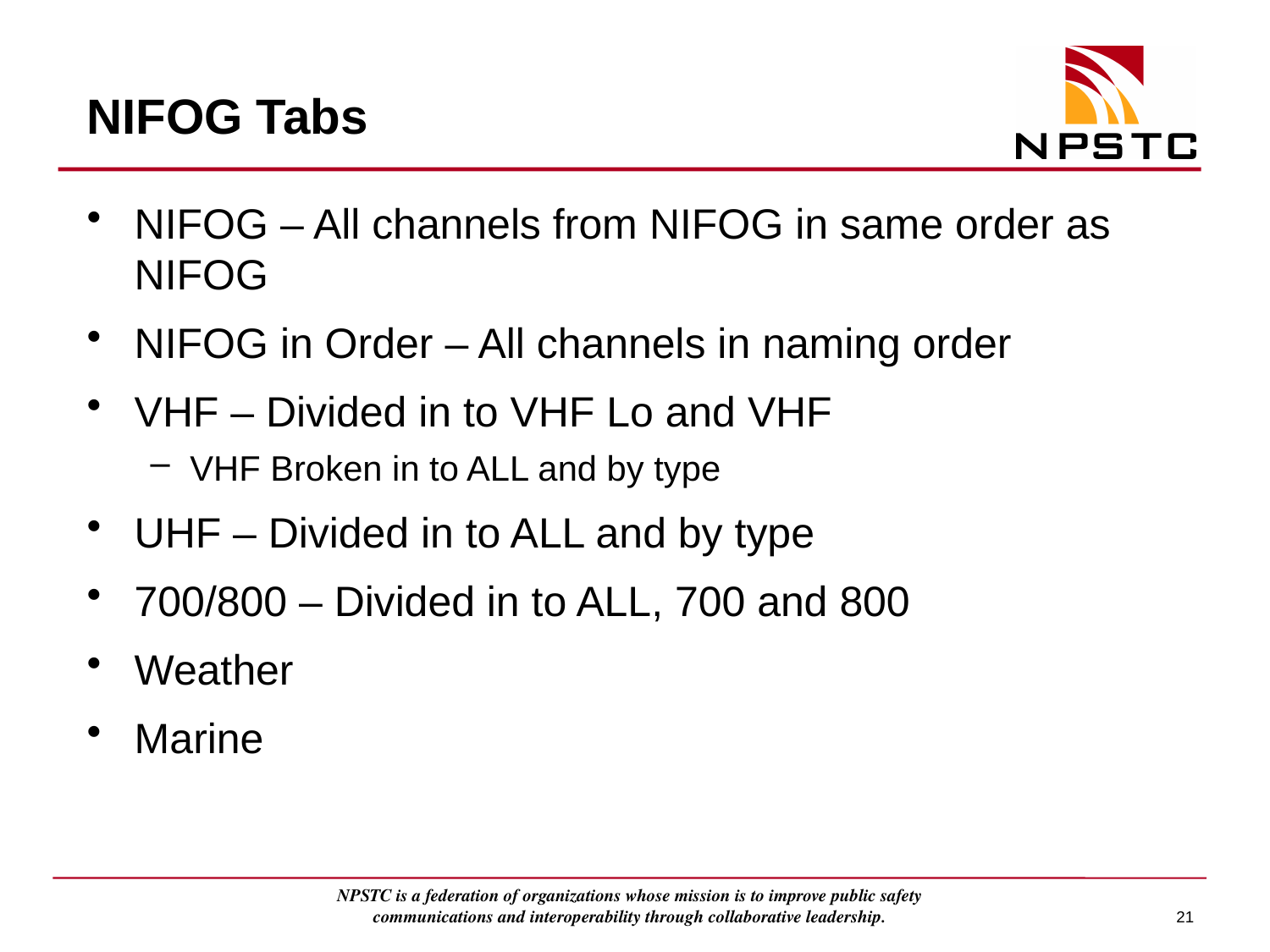

# NIFOG Tabs
NIFOG – All channels from NIFOG in same order as NIFOG
NIFOG in Order – All channels in naming order
VHF – Divided in to VHF Lo and VHF
VHF Broken in to ALL and by type
UHF – Divided in to ALL and by type
700/800 – Divided in to ALL, 700 and 800
Weather
Marine